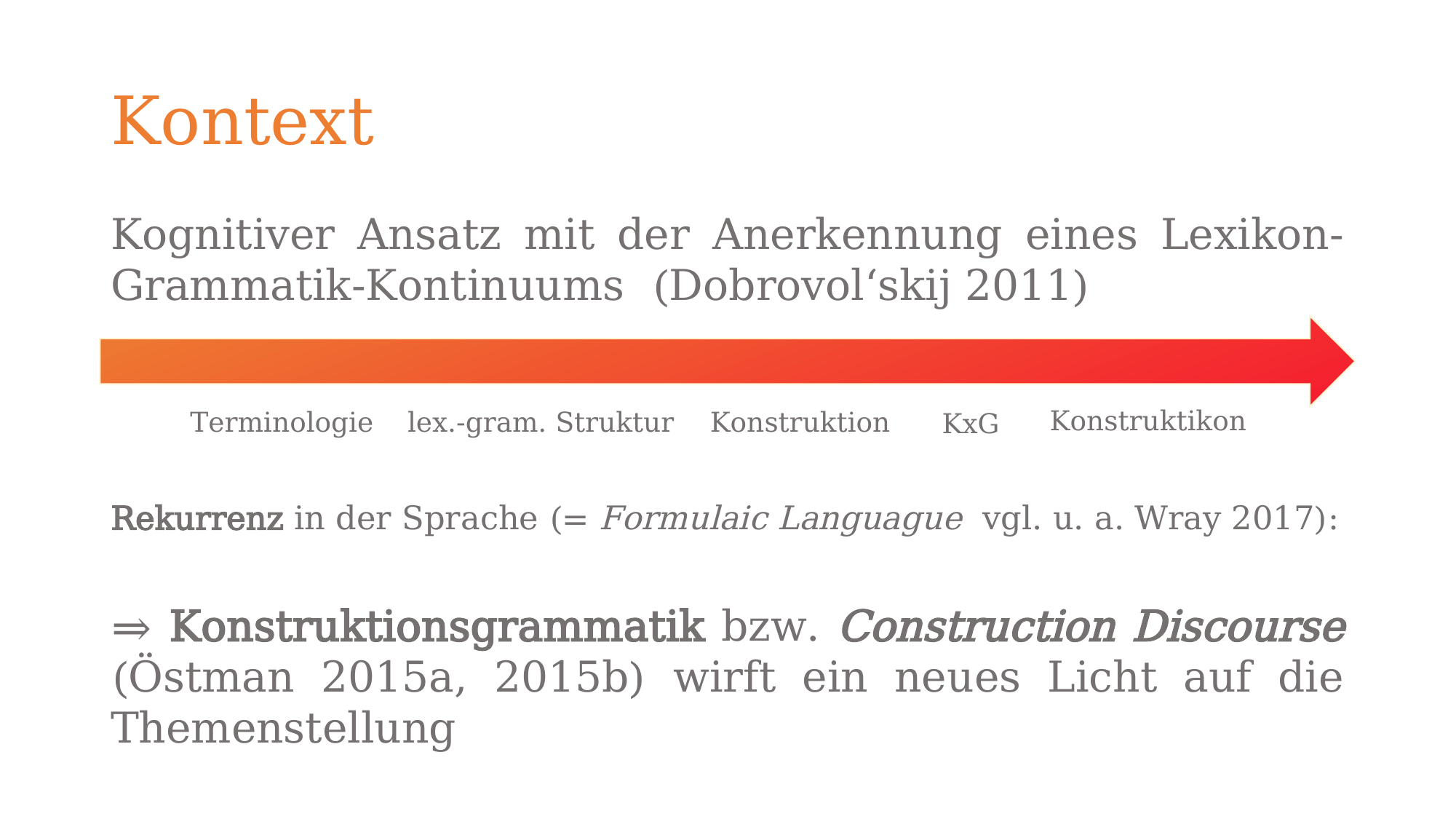

# Kontext
Kognitiver Ansatz mit der Anerkennung eines Lexikon-Grammatik-Kontinuums  (Dobrovol‘skij 2011)

Konstruktikon
Terminologie
lex.-gram. Struktur
Konstruktion
KxG
Rekurrenz in der Sprache (= Formulaic Languague  vgl. u. a. Wray 2017):
⇒ Konstruktionsgrammatik bzw. Construction Discourse (Östman 2015a, 2015b) wirft ein neues Licht auf die Themenstellung